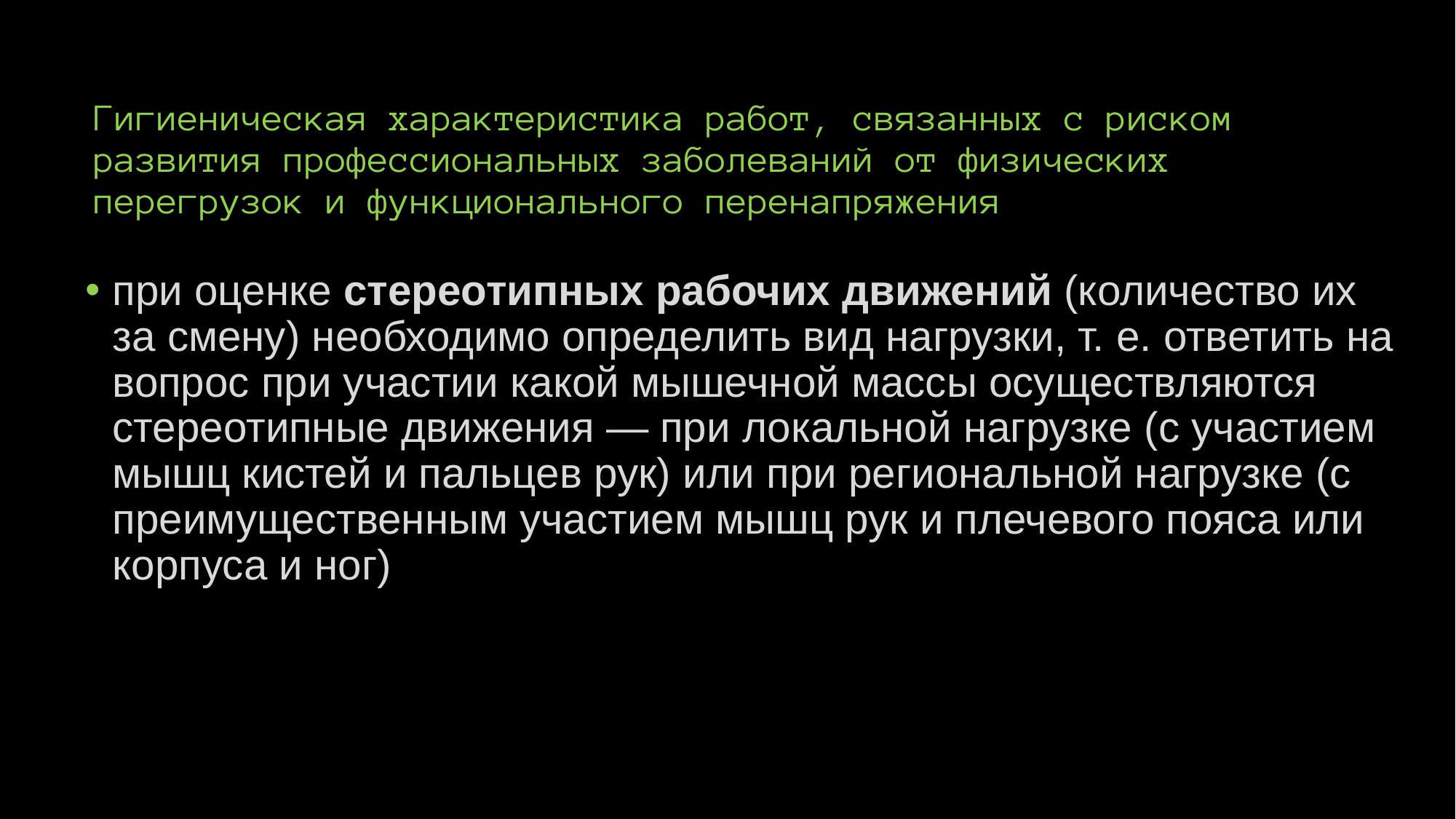

# Гигиеническая характеристика работ, связанных с риском развития профессиональных заболеваний от физических перегрузок и функционального перенапряжения
при оценке стереотипных рабочих движений (количество их за смену) необходимо определить вид нагрузки, т. е. ответить на вопрос при участии какой мышечной массы осуществляются стереотипные движения — при локальной нагрузке (с участием мышц кистей и пальцев рук) или при региональной нагрузке (с преимущественным участием мышц рук и плечевого пояса или корпуса и ног)